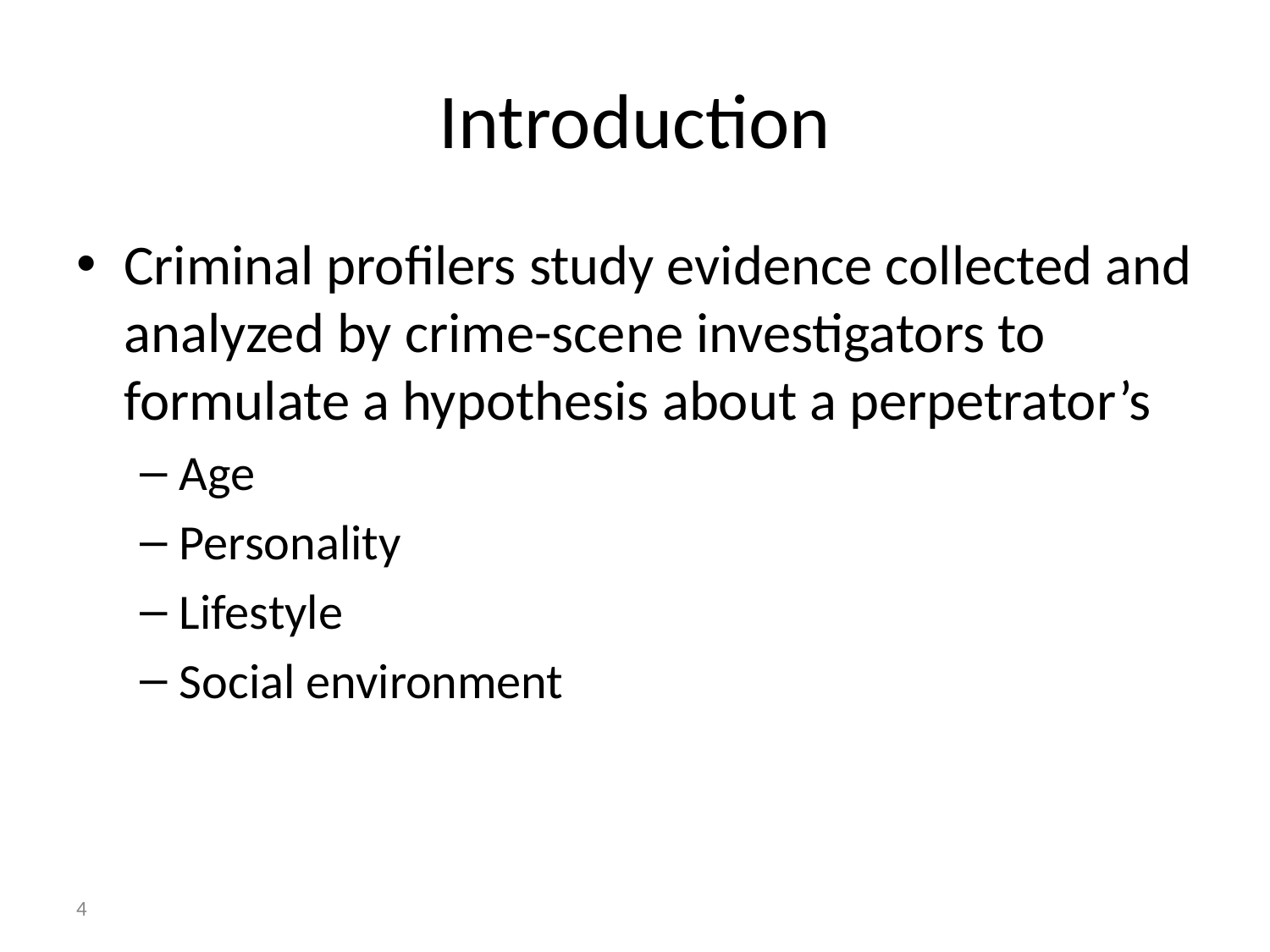

# Introduction
Criminal profilers study evidence collected and analyzed by crime-scene investigators to formulate a hypothesis about a perpetrator’s
Age
Personality
Lifestyle
Social environment
4